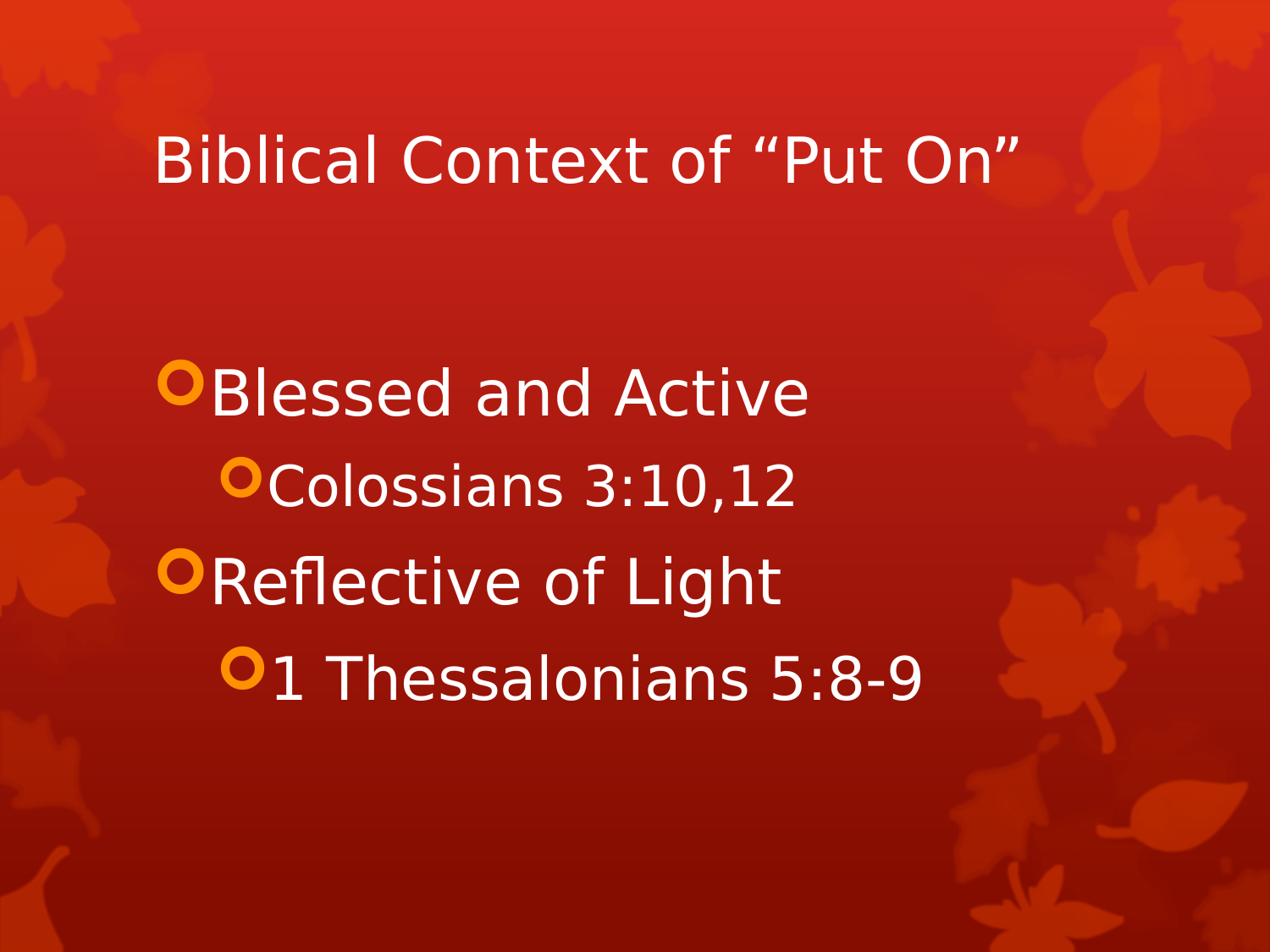

# Biblical Context of “Put On”
Blessed and Active
Colossians 3:10,12
Reflective of Light
1 Thessalonians 5:8-9